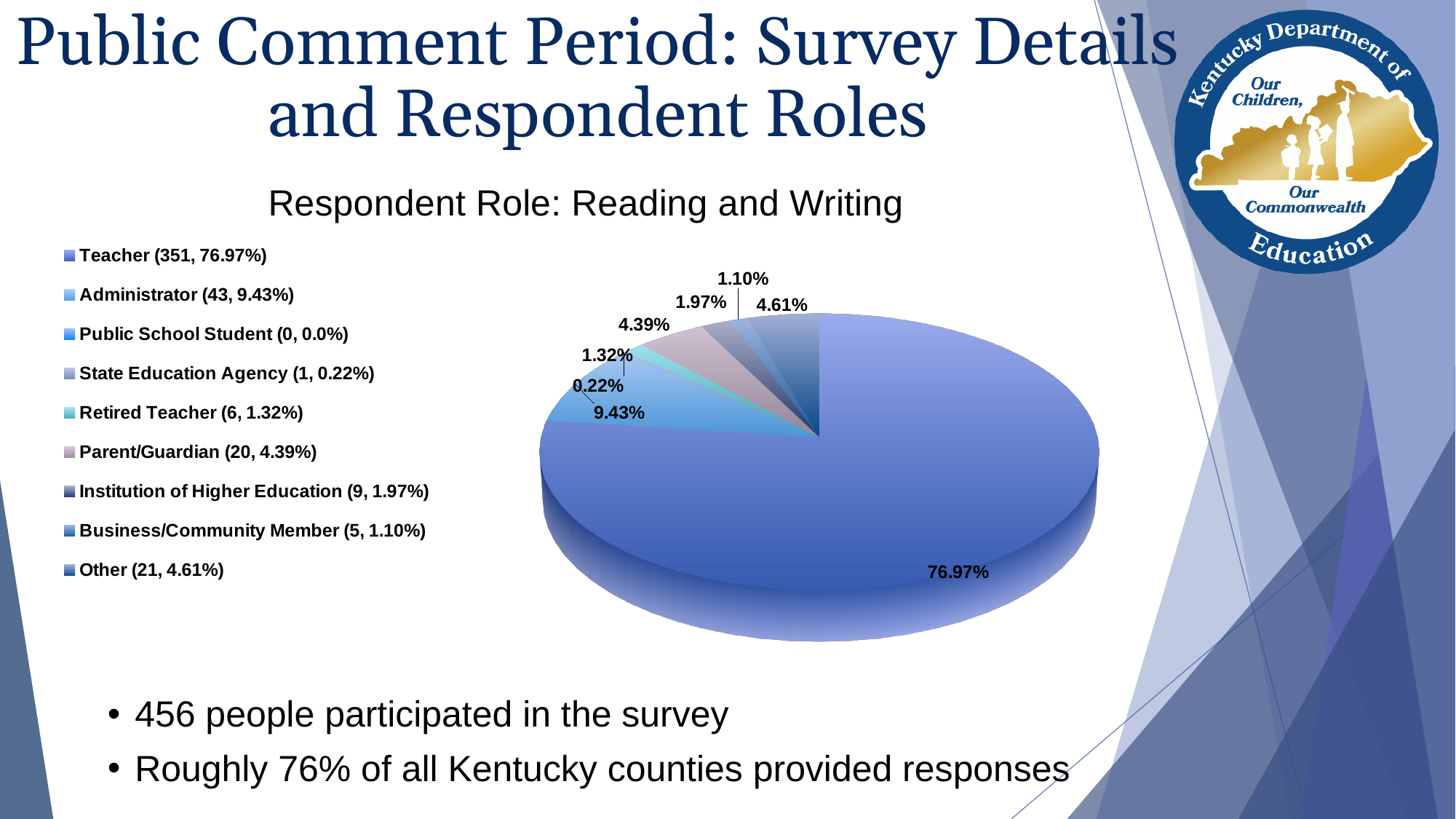

Public Comment Period: Survey Details and Respondent Roles

[unsupported chart]

456 people participated in the survey
Roughly 76% of all Kentucky counties provided responses